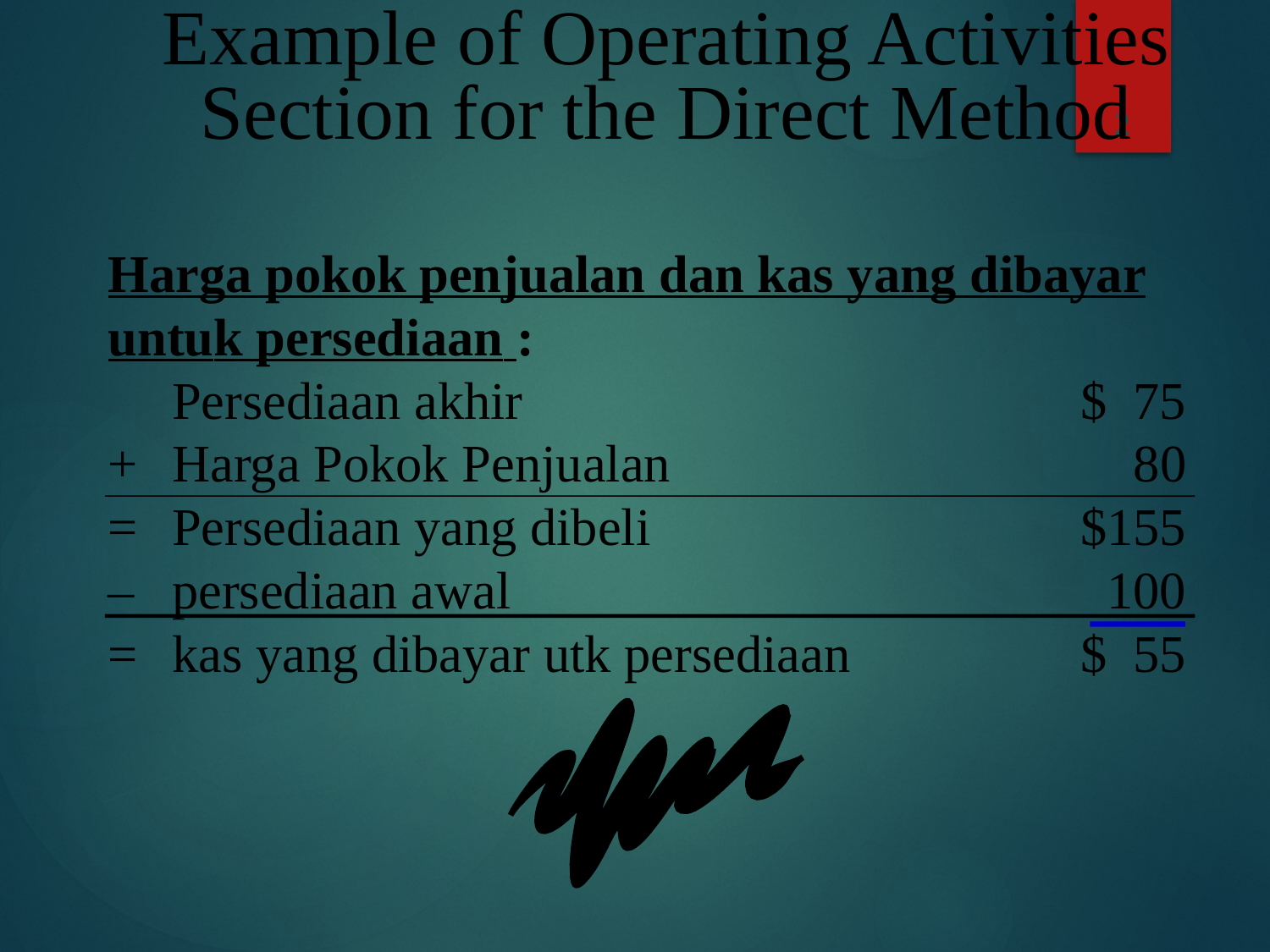

Example of Operating Activities Section for the Direct Method
2
Harga pokok penjualan dan kas yang dibayar untuk persediaan :
	Persediaan akhir	$  75
+	Harga Pokok Penjualan	80
=	Persediaan yang dibeli	$155
–	persediaan awal	100
=	kas yang dibayar utk persediaan	$  55